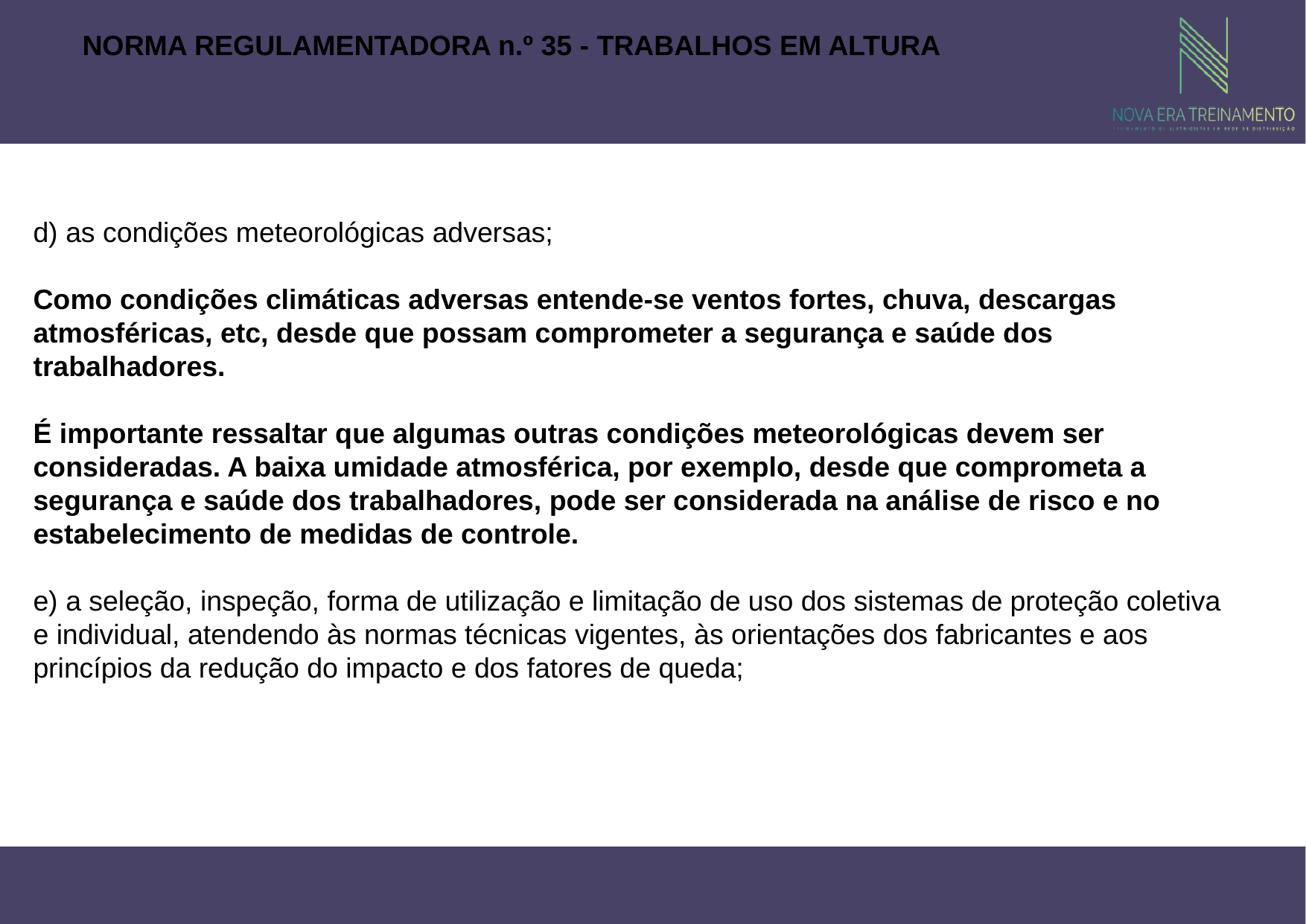

NORMA REGULAMENTADORA n.º 35 - TRABALHOS EM ALTURA
d) as condições meteorológicas adversas;

Como condições climáticas adversas entende-se ventos fortes, chuva, descargas atmosféricas, etc, desde que possam comprometer a segurança e saúde dos trabalhadores.

É importante ressaltar que algumas outras condições meteorológicas devem ser consideradas. A baixa umidade atmosférica, por exemplo, desde que comprometa a segurança e saúde dos trabalhadores, pode ser considerada na análise de risco e no estabelecimento de medidas de controle.

e) a seleção, inspeção, forma de utilização e limitação de uso dos sistemas de proteção coletiva e individual, atendendo às normas técnicas vigentes, às orientações dos fabricantes e aos princípios da redução do impacto e dos fatores de queda;